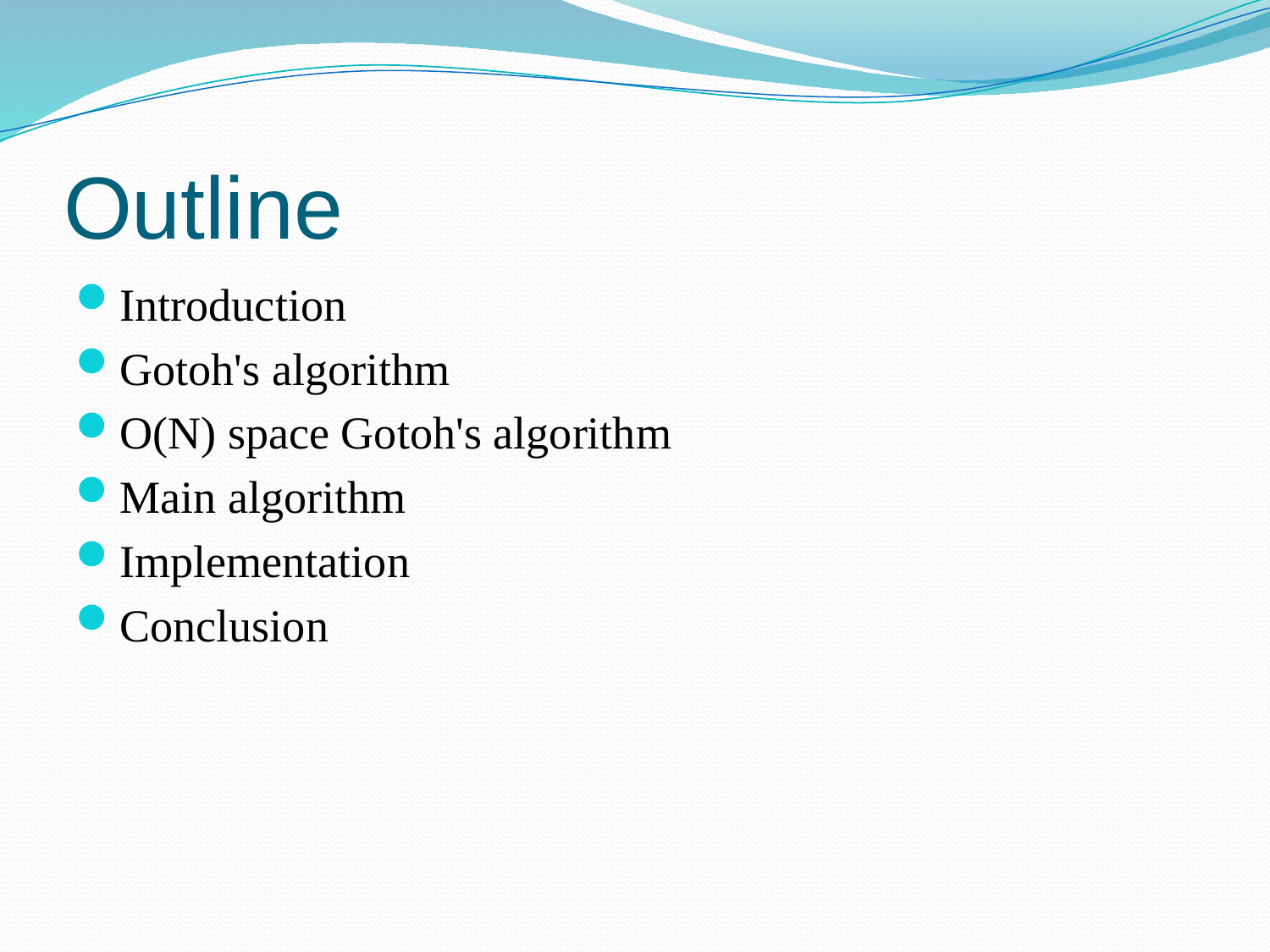

# Outline
Introduction
Gotoh's algorithm
O(N) space Gotoh's algorithm
Main algorithm
Implementation
Conclusion